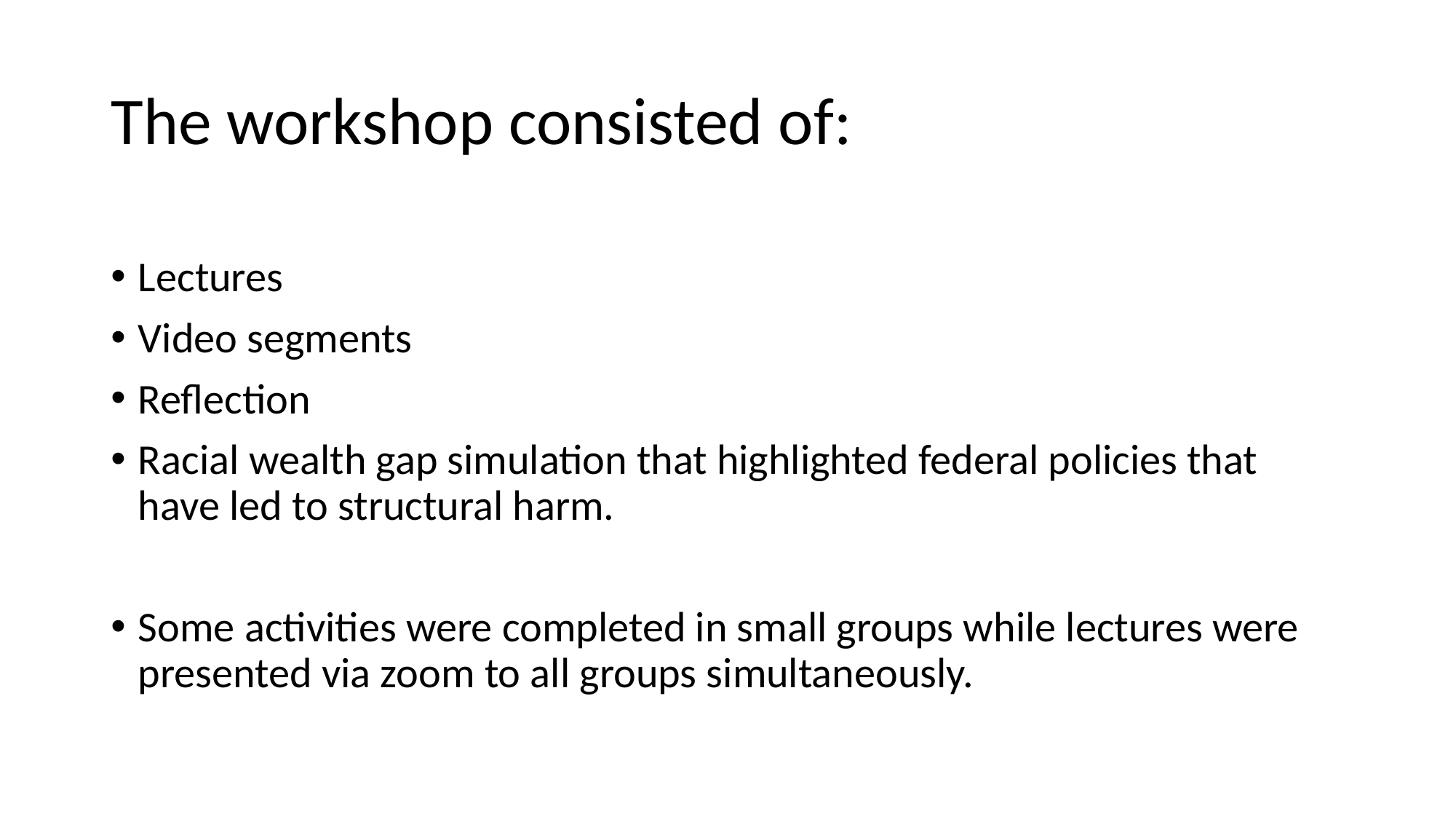

# The workshop consisted of:

Lectures
Video segments
Reflection
Racial wealth gap simulation that highlighted federal policies that have led to structural harm.

Some activities were completed in small groups while lectures were presented via zoom to all groups simultaneously.